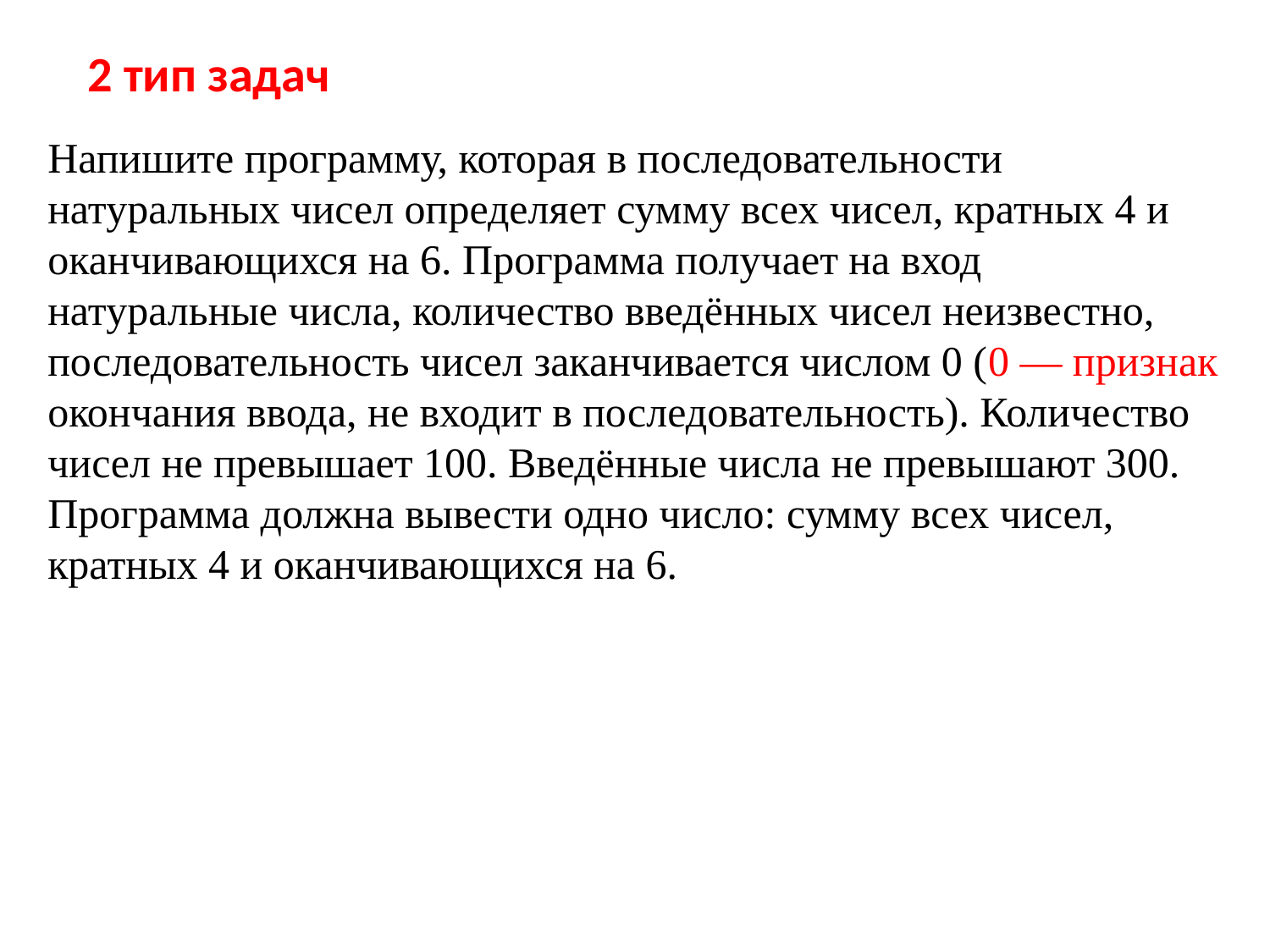

2 тип задач
Напишите программу, которая в последовательности натуральных чисел определяет сумму всех чисел, кратных 4 и оканчивающихся на 6. Программа получает на вход натуральные числа, количество введённых чисел неизвестно, последовательность чисел заканчивается числом 0 (0 — признак окончания ввода, не входит в последовательность). Количество чисел не превышает 100. Введённые числа не превышают 300. Программа должна вывести одно число: сумму всех чисел, кратных 4 и оканчивающихся на 6.